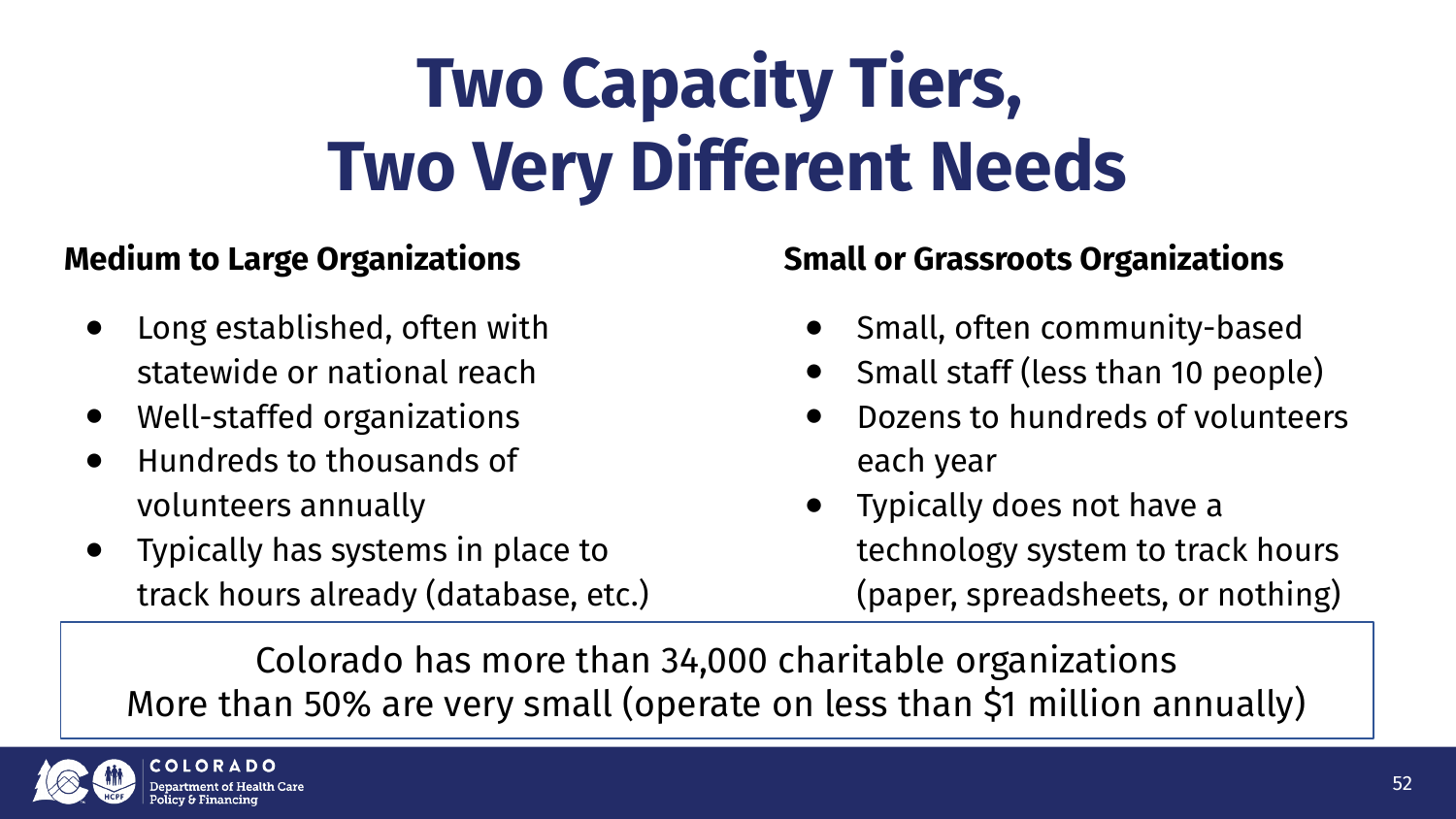

# Two Capacity Tiers,
Two Very Different Needs
Medium to Large Organizations
Long established, often with statewide or national reach
Well-staffed organizations
Hundreds to thousands of volunteers annually
Typically has systems in place to track hours already (database, etc.)
Small or Grassroots Organizations
Small, often community-based
Small staff (less than 10 people)
Dozens to hundreds of volunteers each year
Typically does not have a technology system to track hours (paper, spreadsheets, or nothing)
Colorado has more than 34,000 charitable organizations
More than 50% are very small (operate on less than $1 million annually)
52